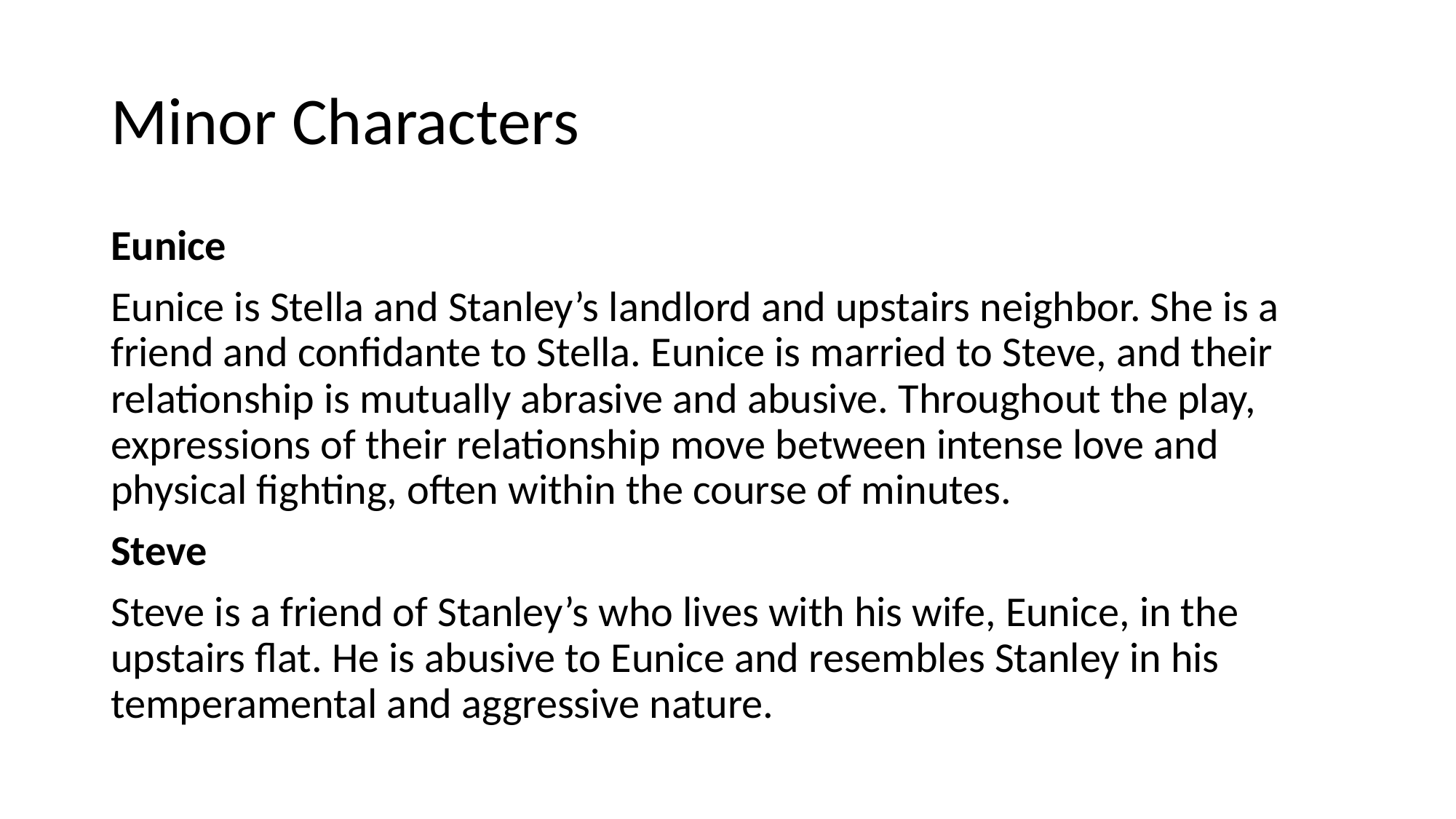

# Minor Characters
Eunice
Eunice is Stella and Stanley’s landlord and upstairs neighbor. She is a friend and confidante to Stella. Eunice is married to Steve, and their relationship is mutually abrasive and abusive. Throughout the play, expressions of their relationship move between intense love and physical fighting, often within the course of minutes.
Steve
Steve is a friend of Stanley’s who lives with his wife, Eunice, in the upstairs flat. He is abusive to Eunice and resembles Stanley in his temperamental and aggressive nature.